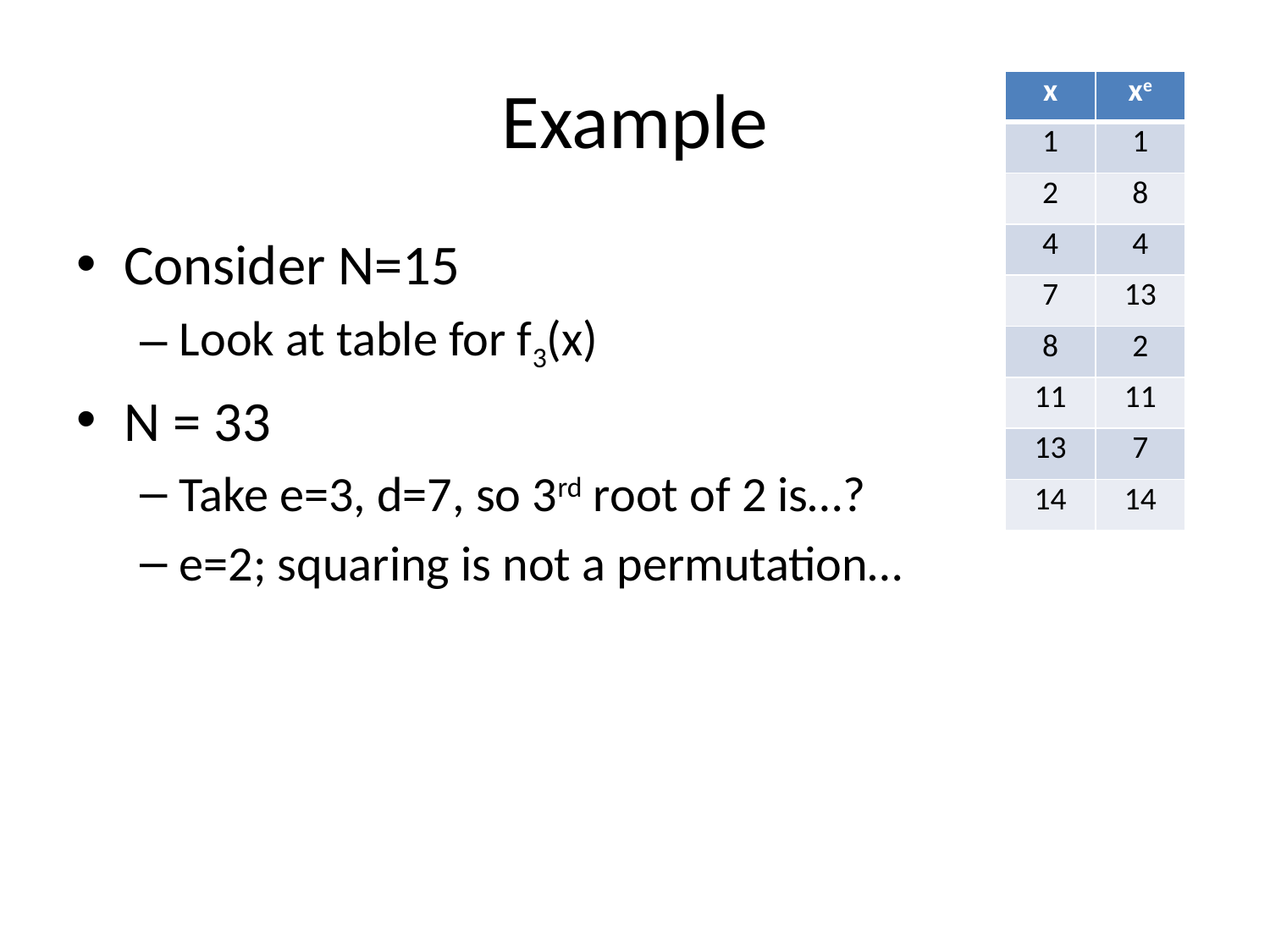

# Example
| x | xe |
| --- | --- |
| 1 | 1 |
| 2 | 8 |
| 4 | 4 |
| 7 | 13 |
| 8 | 2 |
| 11 | 11 |
| 13 | 7 |
| 14 | 14 |
Consider N=15
Look at table for f3(x)
N = 33
Take e=3, d=7, so 3rd root of 2 is…?
e=2; squaring is not a permutation…